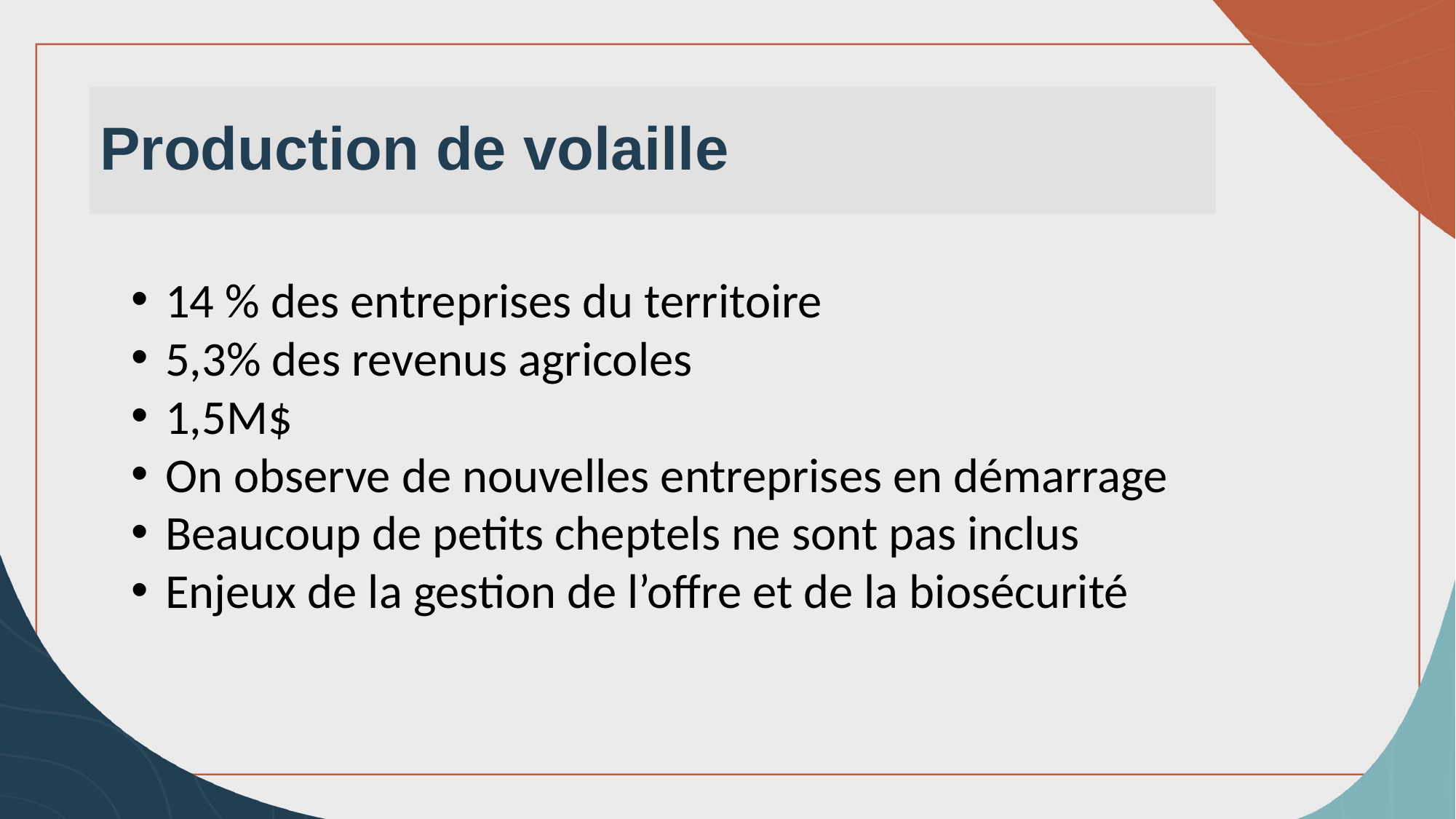

Production de volaille
14 % des entreprises du territoire
5,3% des revenus agricoles
1,5M$
On observe de nouvelles entreprises en démarrage
Beaucoup de petits cheptels ne sont pas inclus
Enjeux de la gestion de l’offre et de la biosécurité